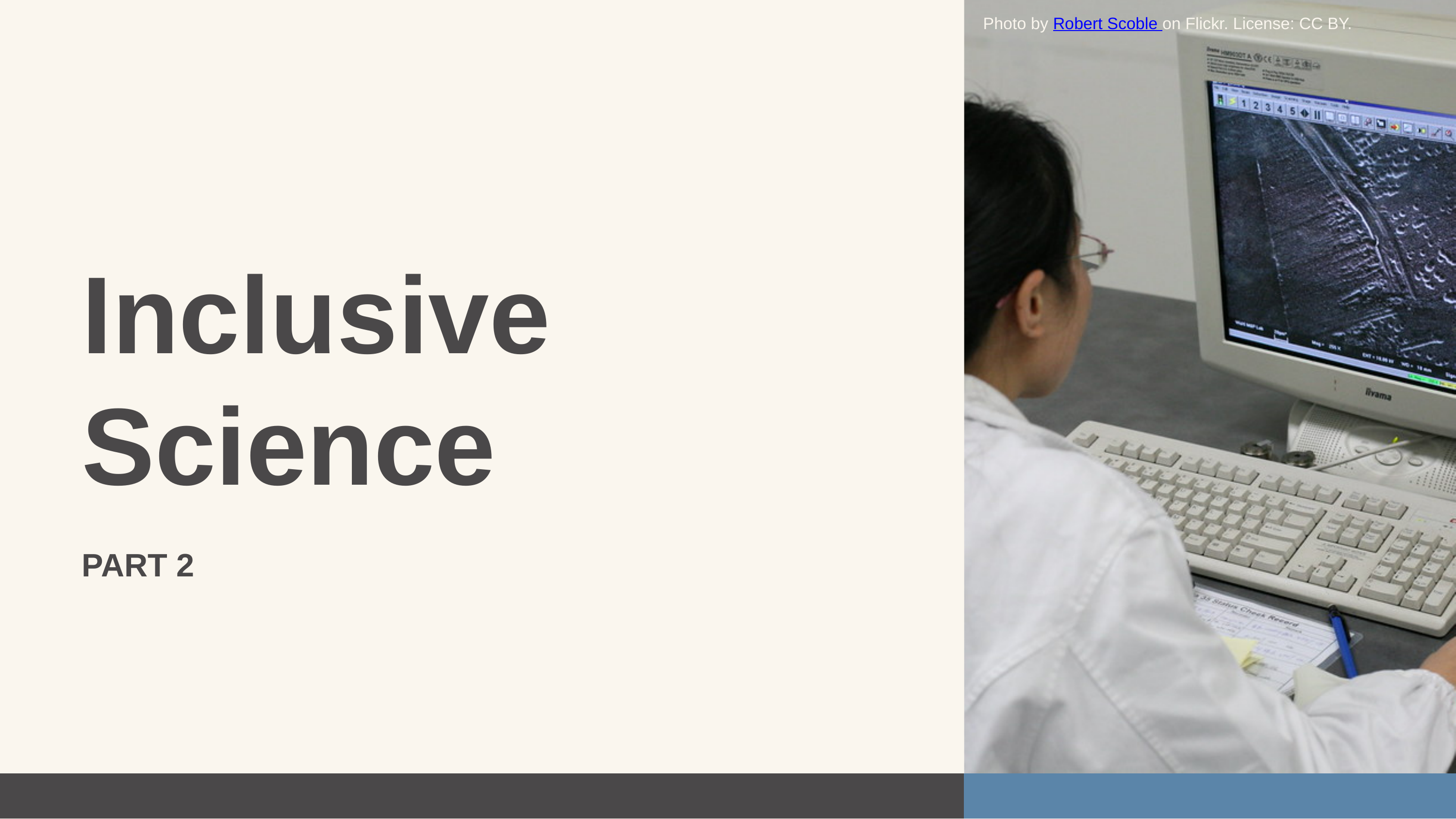

Photo by Robert Scoble on Flickr. License: CC BY.
Inclusive Science
PART 2